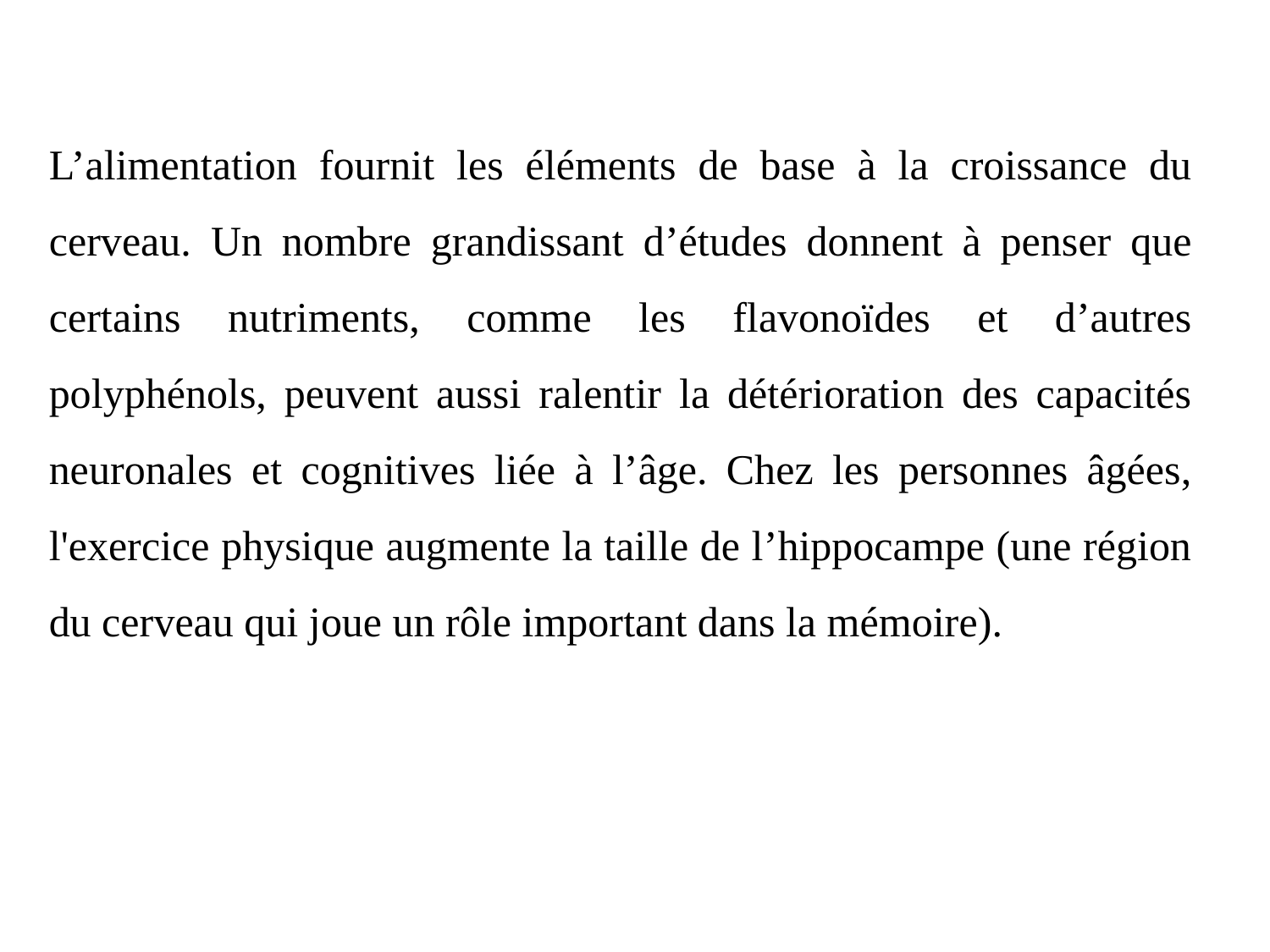

L’alimentation fournit les éléments de base à la croissance du cerveau. Un nombre grandissant d’études donnent à penser que certains nutriments, comme les flavonoïdes et d’autres polyphénols, peuvent aussi ralentir la détérioration des capacités neuronales et cognitives liée à l’âge. Chez les personnes âgées, l'exercice physique augmente la taille de l’hippocampe (une région du cerveau qui joue un rôle important dans la mémoire).